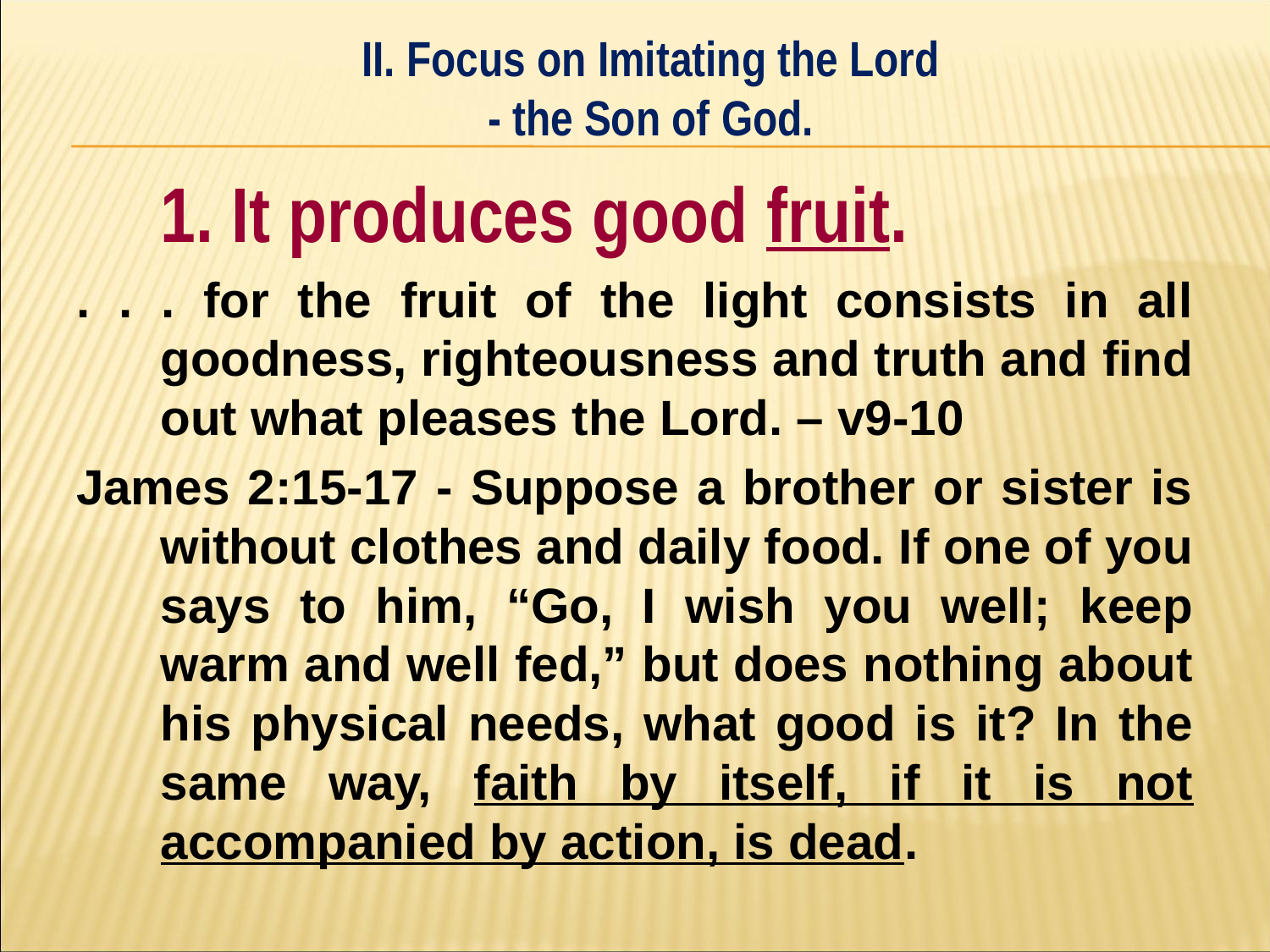

II. Focus on Imitating the Lord
- the Son of God.
#
	1. It produces good fruit.
. . . for the fruit of the light consists in all goodness, righteousness and truth and find out what pleases the Lord. – v9-10
James 2:15-17 - Suppose a brother or sister is without clothes and daily food. If one of you says to him, “Go, I wish you well; keep warm and well fed,” but does nothing about his physical needs, what good is it? In the same way, faith by itself, if it is not accompanied by action, is dead.